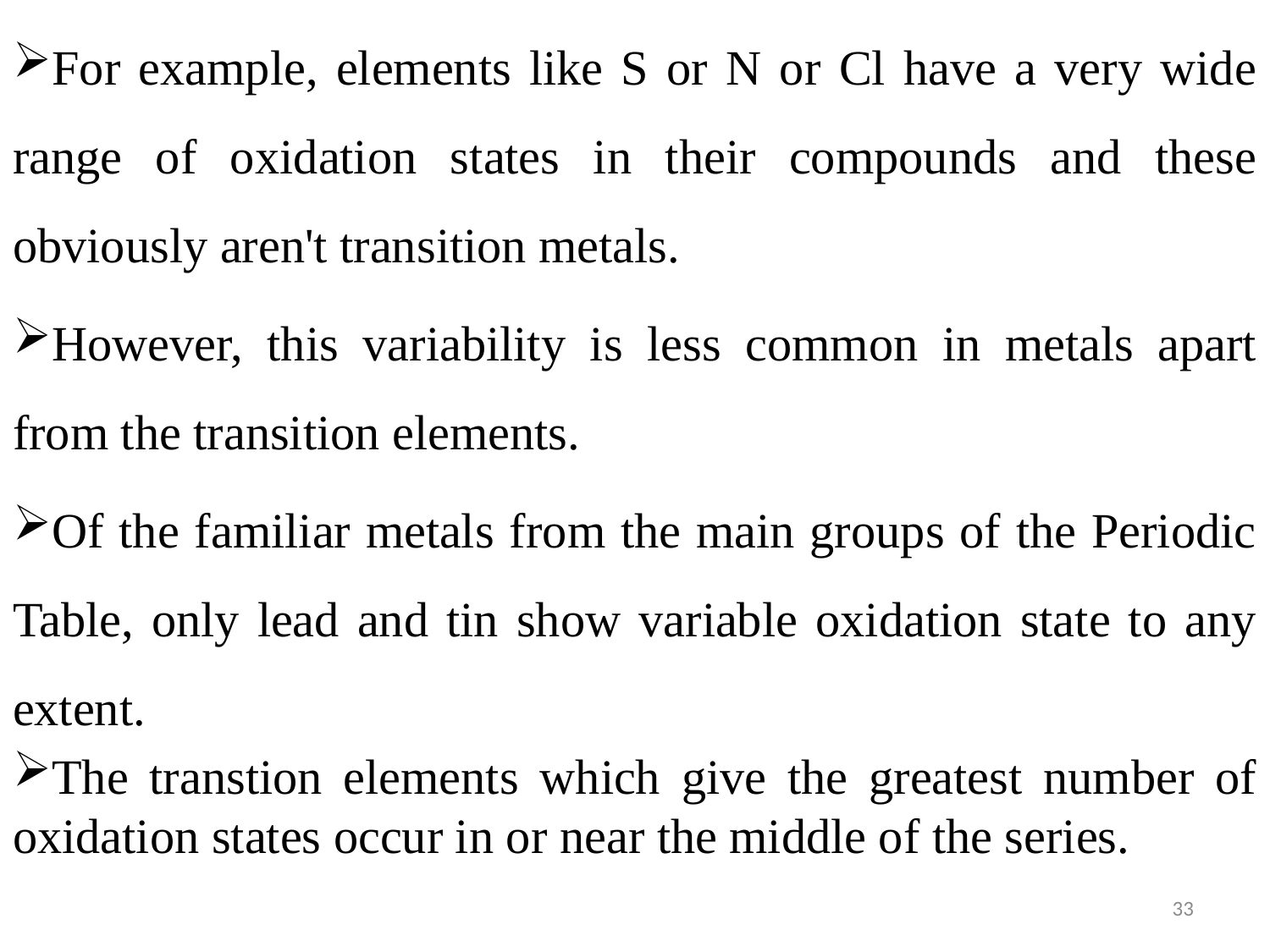

For example, elements like S or N or Cl have a very wide range of oxidation states in their compounds and these obviously aren't transition metals.
However, this variability is less common in metals apart from the transition elements.
Of the familiar metals from the main groups of the Periodic Table, only lead and tin show variable oxidation state to any extent.
The transtion elements which give the greatest number of oxidation states occur in or near the middle of the series.

33